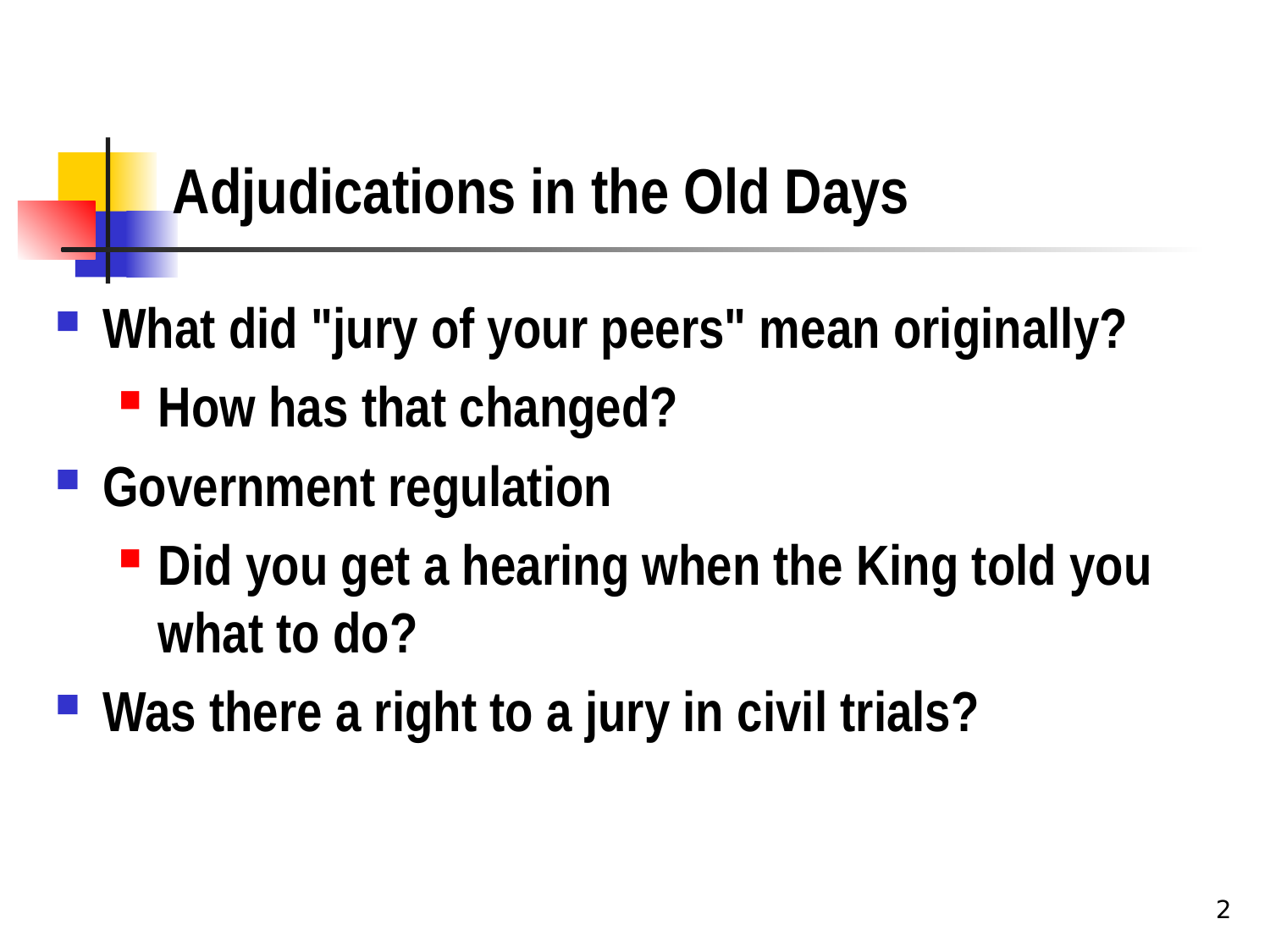

# Adjudications in the Old Days
What did "jury of your peers" mean originally?
How has that changed?
Government regulation
Did you get a hearing when the King told you what to do?
Was there a right to a jury in civil trials?

2